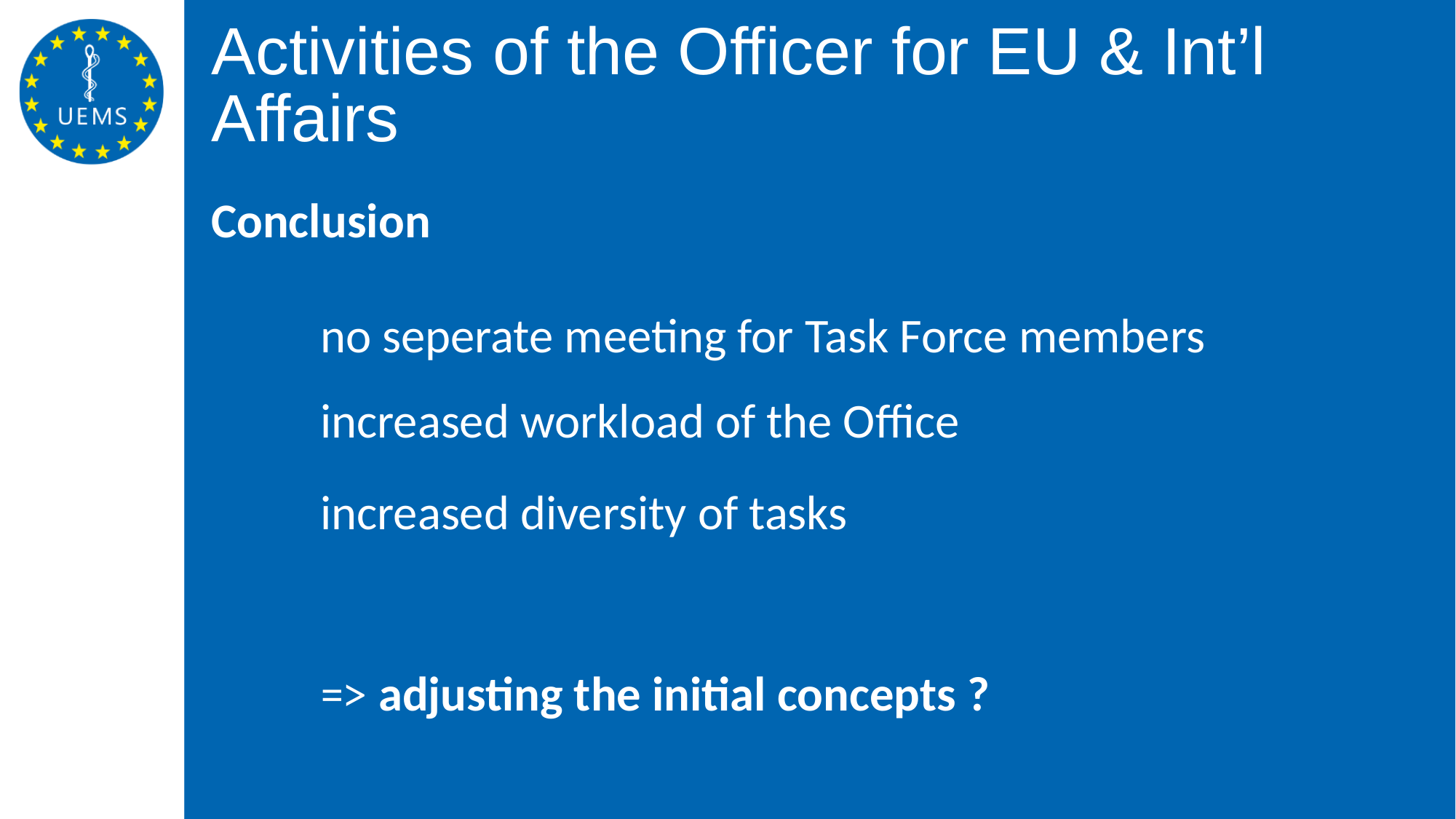

# Activities of the Officer for EU & Int’l Affairs
Conclusion
	no seperate meeting for Task Force members
	increased workload of the Office
increased diversity of tasks

	=> adjusting the initial concepts ?